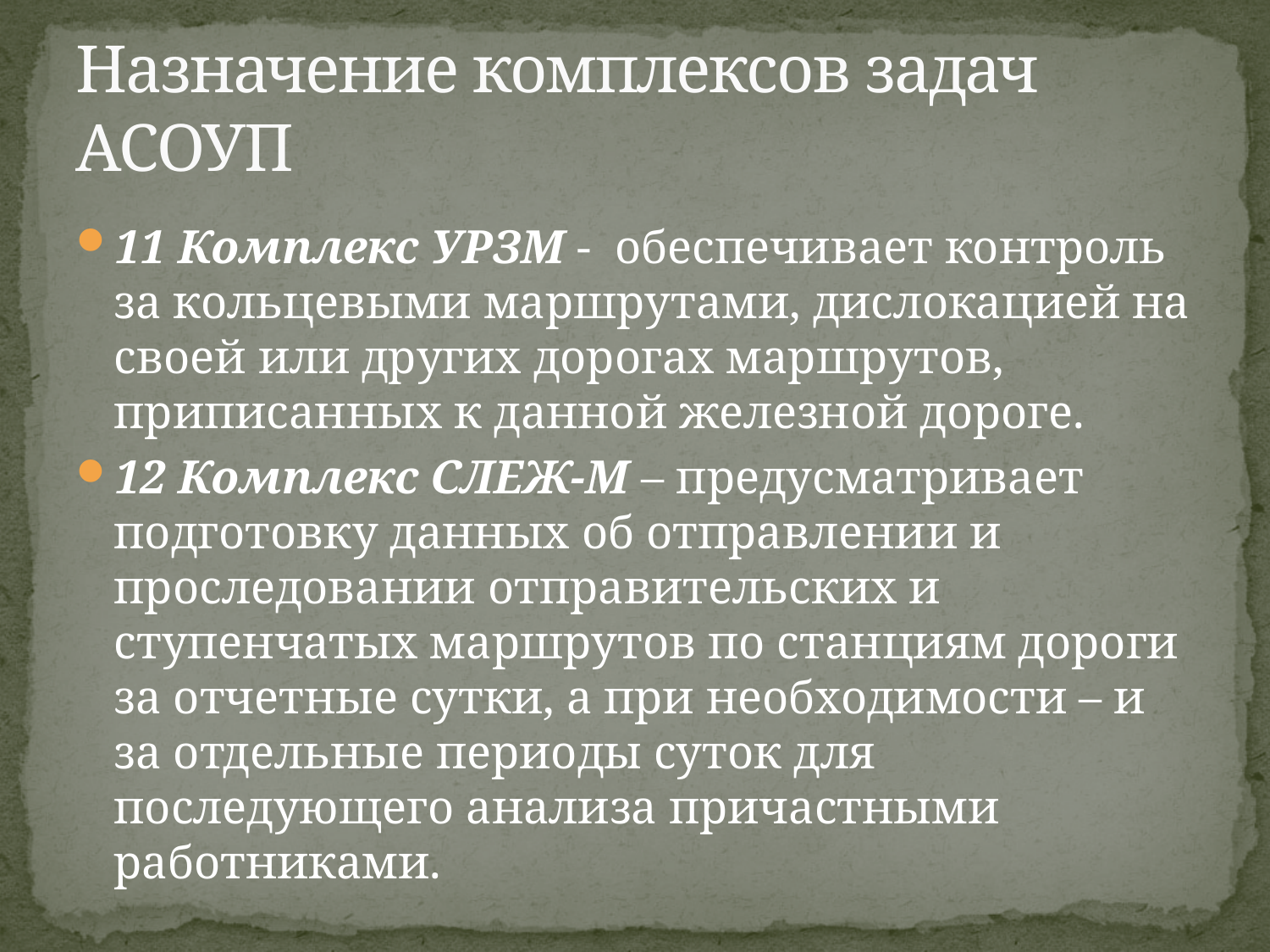

# Назначение комплексов задач АСОУП
11 Комплекс УРЗМ -  обеспечивает контроль за кольцевыми маршрутами, дислокацией на своей или других дорогах маршрутов, приписанных к данной железной дороге.
12 Комплекс СЛЕЖ-М – предусматривает подготовку данных об отправлении и проследовании отправительских и ступенчатых маршрутов по станциям дороги за отчетные сутки, а при необходимости – и за отдельные периоды суток для последующего анализа причастными работниками.